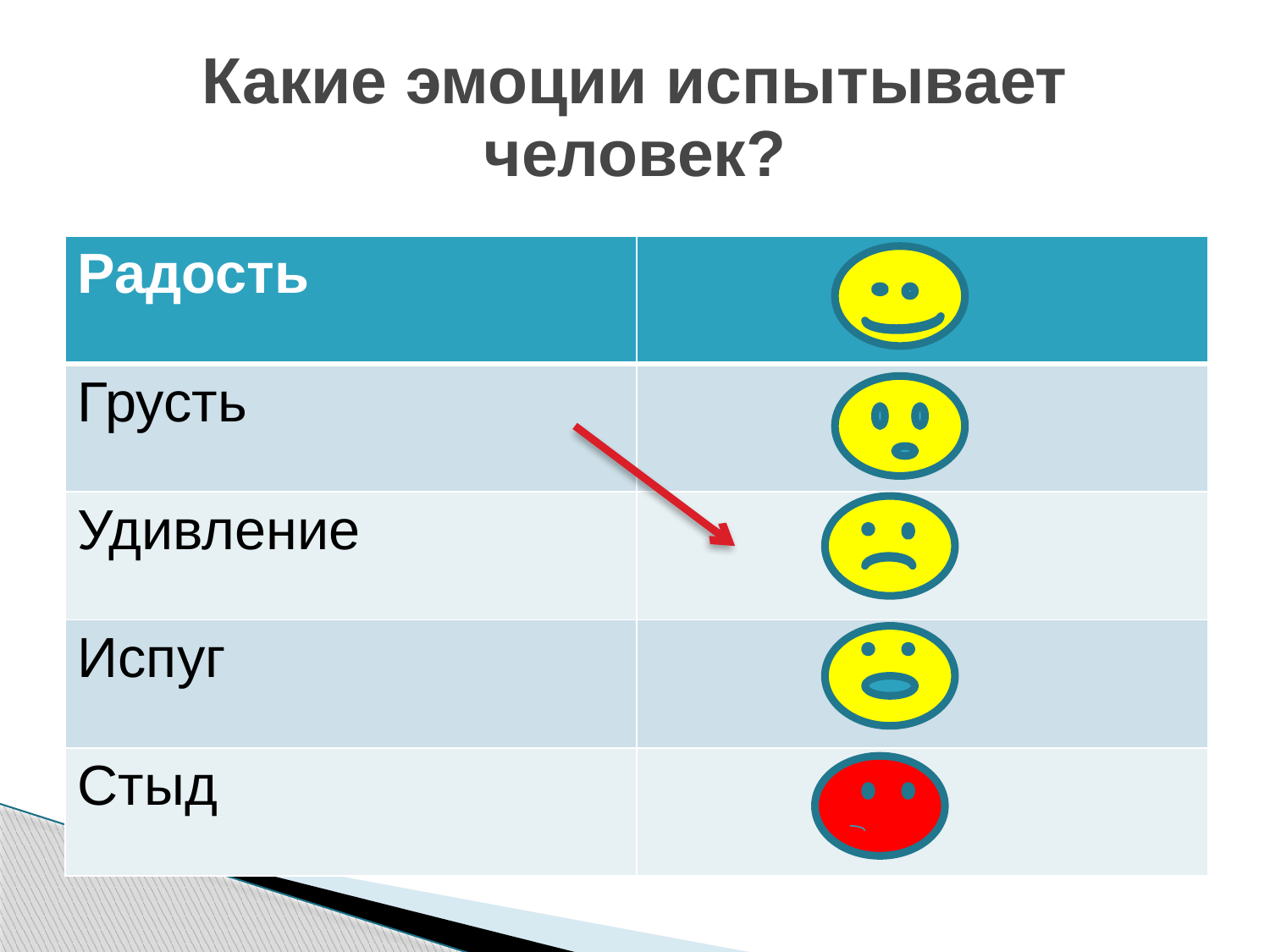

# Какие эмоции испытывает человек?
| Радость |  |
| --- | --- |
| Грусть |  |
| Удивление |  |
| Испуг |  |
| Стыд |  |